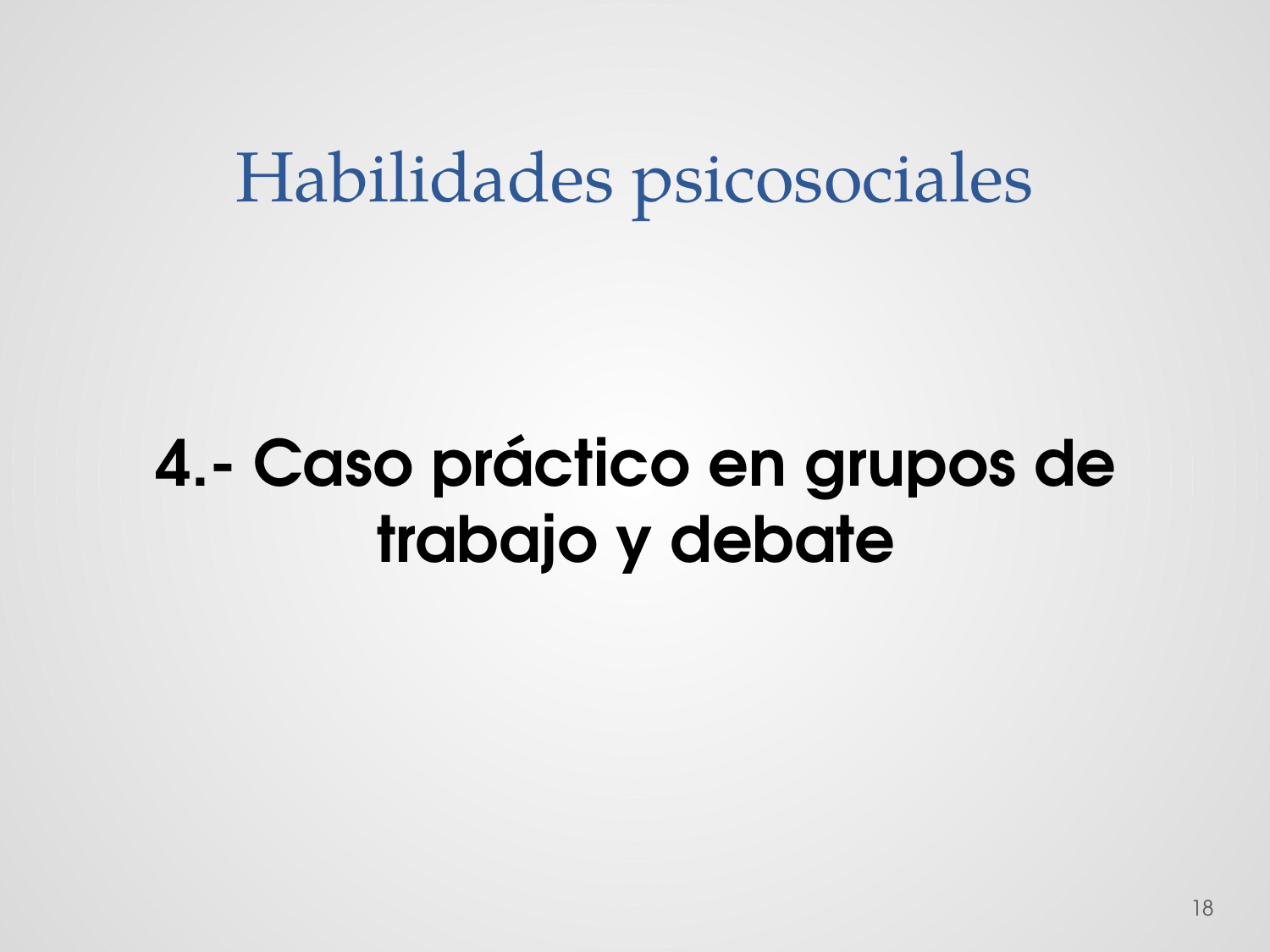

# Habilidades psicosociales
4.- Caso práctico en grupos de trabajo y debate
18